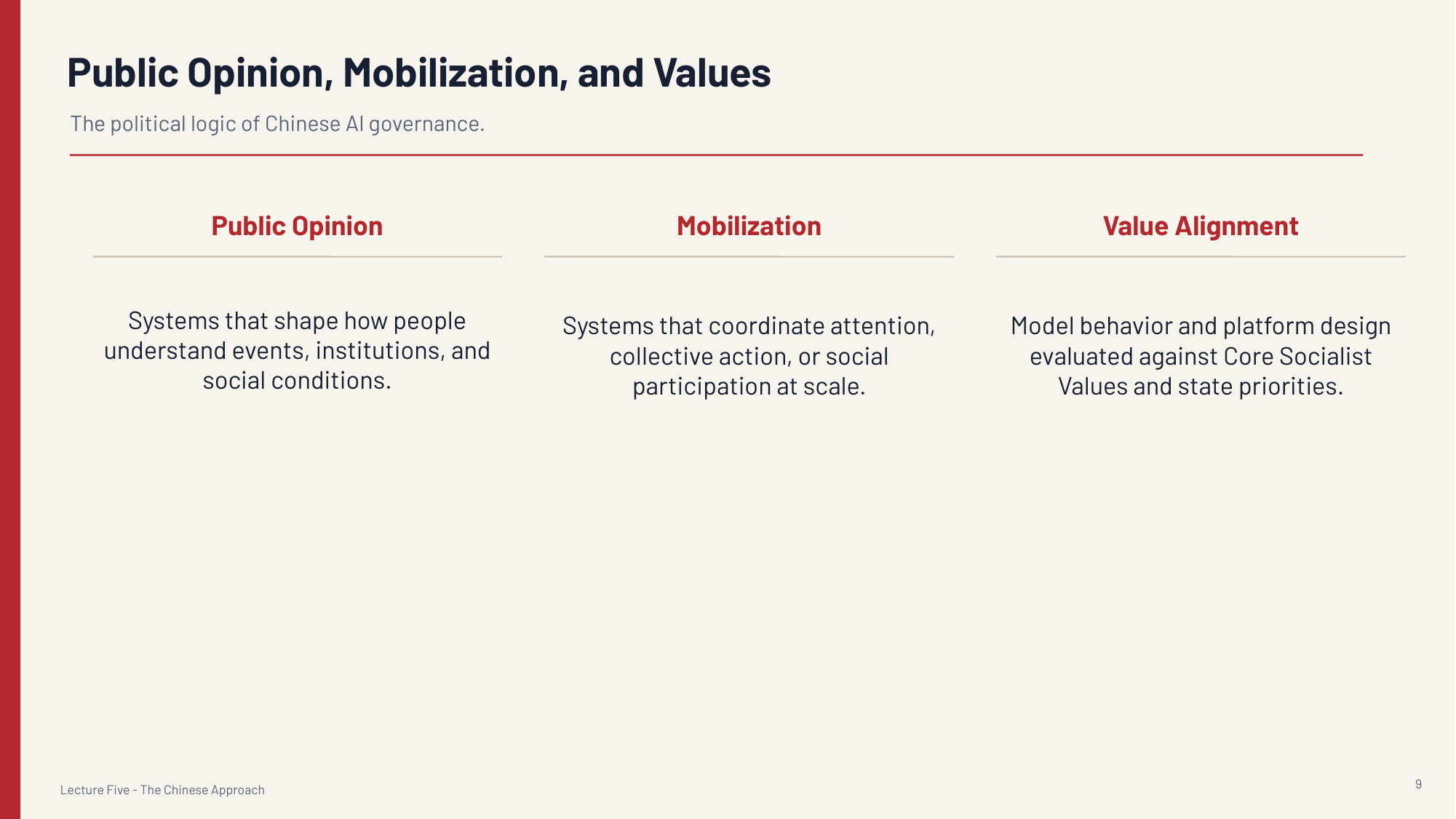

Public Opinion, Mobilization, and Values
The political logic of Chinese AI governance.

Public Opinion
Mobilization
Value Alignment

Systems that shape how people understand events, institutions, and social conditions.
Systems that coordinate attention, collective action, or social participation at scale.
Model behavior and platform design evaluated against Core Socialist Values and state priorities.
9
Lecture Five - The Chinese Approach